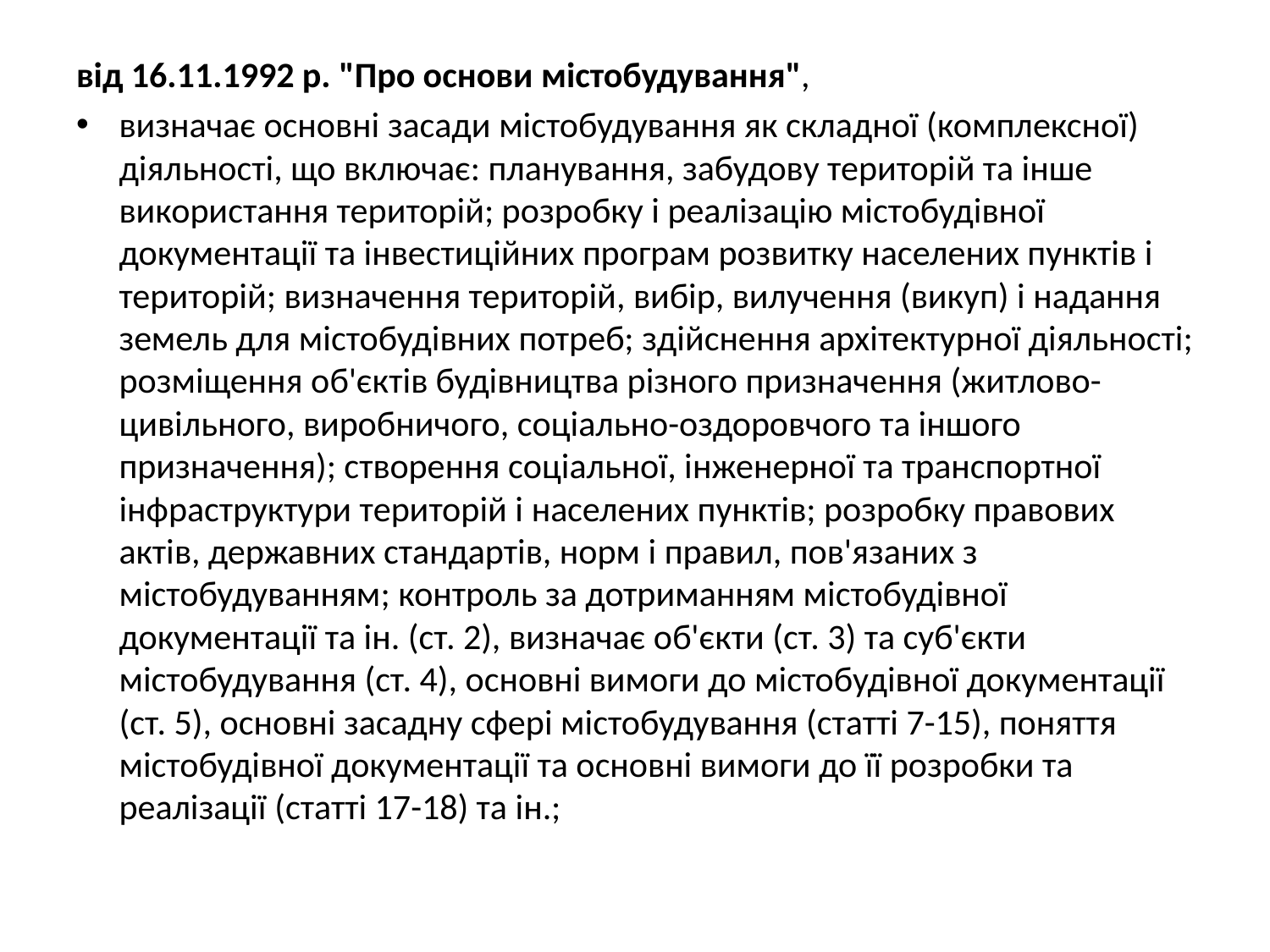

від 16.11.1992 р. "Про основи містобудування",
визначає основні засади містобудування як складної (комплексної) діяльності, що включає: планування, забудову територій та інше використання територій; розробку і реалізацію містобудівної документації та інвестиційних програм розвитку населених пунктів і територій; визначення територій, вибір, вилучення (викуп) і надання земель для містобудівних потреб; здійснення архітектурної діяльності; розміщення об'єктів будівництва різного призначення (житлово-цивільного, виробничого, соціально-оздоровчого та іншого призначення); створення соціальної, інженерної та транспортної інфраструктури територій і населених пунктів; розробку правових актів, державних стандартів, норм і правил, пов'язаних з містобудуванням; контроль за дотриманням містобудівної документації та ін. (ст. 2), визначає об'єкти (ст. 3) та суб'єкти містобудування (ст. 4), основні вимоги до містобудівної документації (ст. 5), основні засадну сфері містобудування (статті 7-15), поняття містобудівної документації та основні вимоги до її розробки та реалізації (статті 17-18) та ін.;